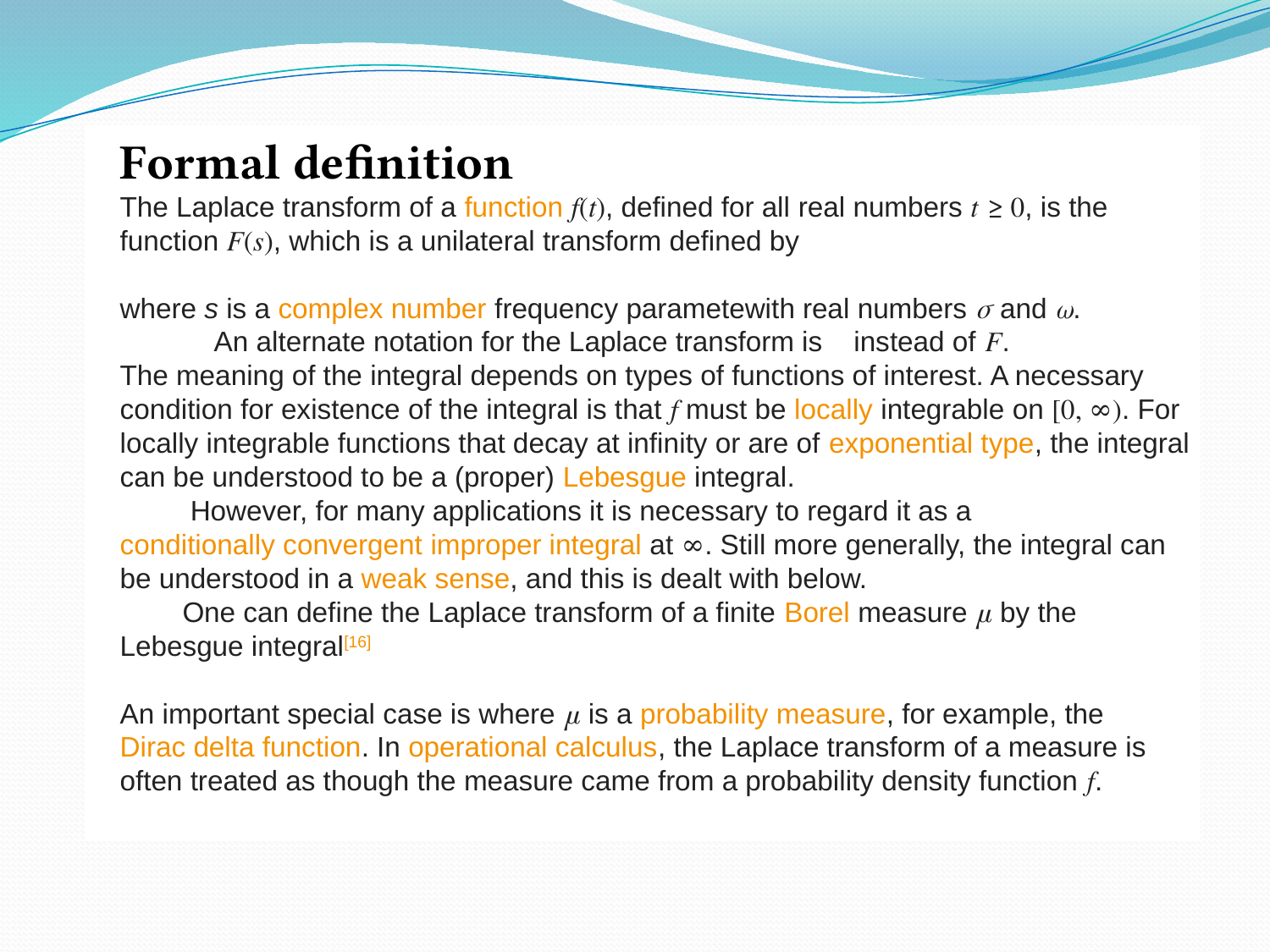

Formal definition
The Laplace transform of a function f(t), defined for all real numbers t ≥ 0, is the function F(s), which is a unilateral transform defined by

where s is a complex number frequency parametewith real numbers σ and ω.
            An alternate notation for the Laplace transform is    instead of F.
The meaning of the integral depends on types of functions of interest. A necessary condition for existence of the integral is that f must be locally integrable on [0, ∞). For locally integrable functions that decay at infinity or are of exponential type, the integral can be understood to be a (proper) Lebesgue integral.
         However, for many applications it is necessary to regard it as a conditionally convergent improper integral at ∞. Still more generally, the integral can be understood in a weak sense, and this is dealt with below.
        One can define the Laplace transform of a finite Borel measure μ by the Lebesgue integral[16]

An important special case is where μ is a probability measure, for example, the Dirac delta function. In operational calculus, the Laplace transform of a measure is often treated as though the measure came from a probability density function f.

|  |  |  |  |
| --- | --- | --- | --- |
|  |  |  | (Eq.1) |